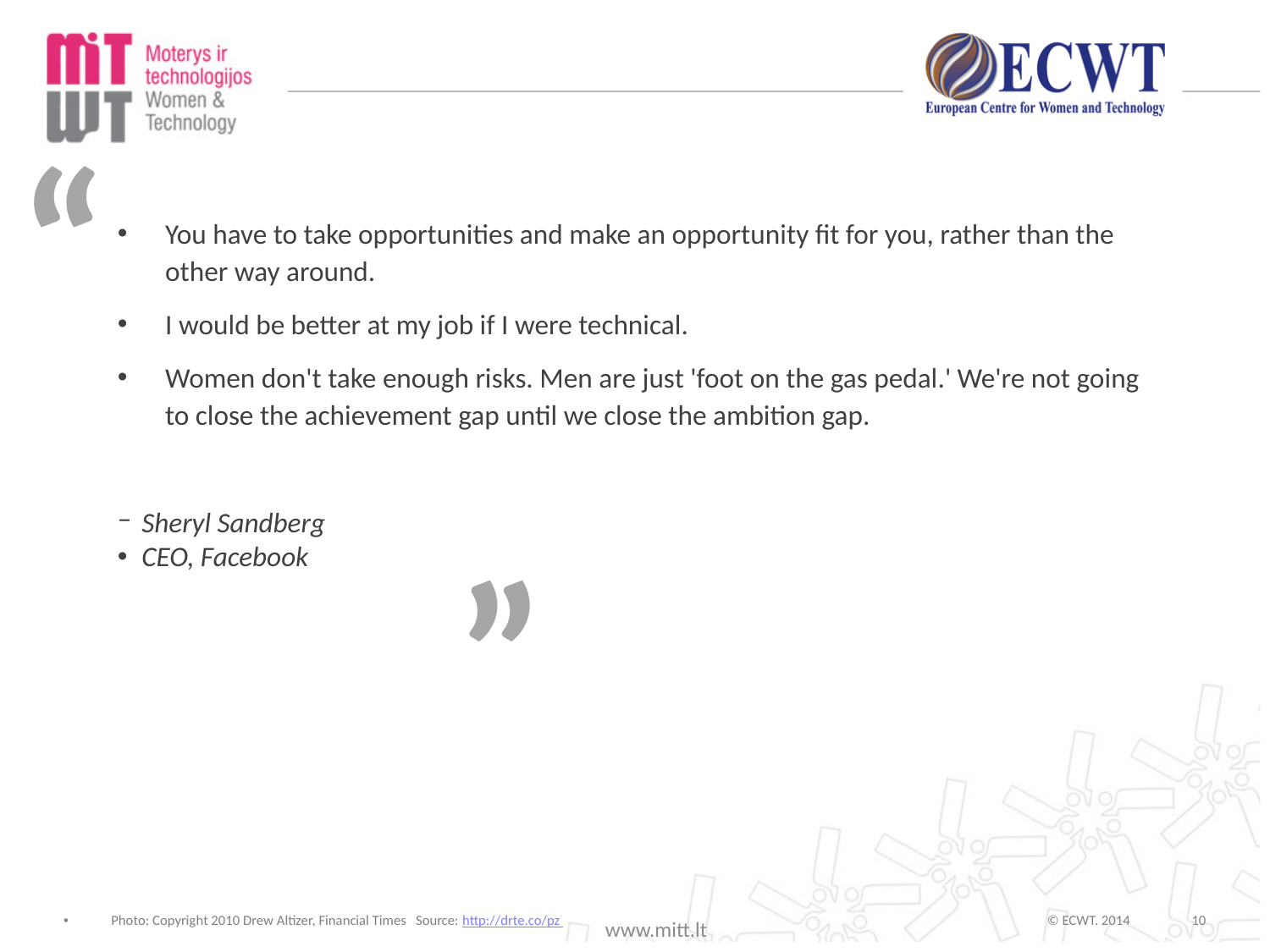

“

You have to take opportunities and make an opportunity fit for you, rather than the other way around.
I would be better at my job if I were technical.
Women don't take enough risks. Men are just 'foot on the gas pedal.' We're not going to close the achievement gap until we close the ambition gap.
Sheryl Sandberg
CEO, Facebook
”
Photo: Copyright 2010 Drew Altizer, Financial Times   Source: http://drte.co/pz